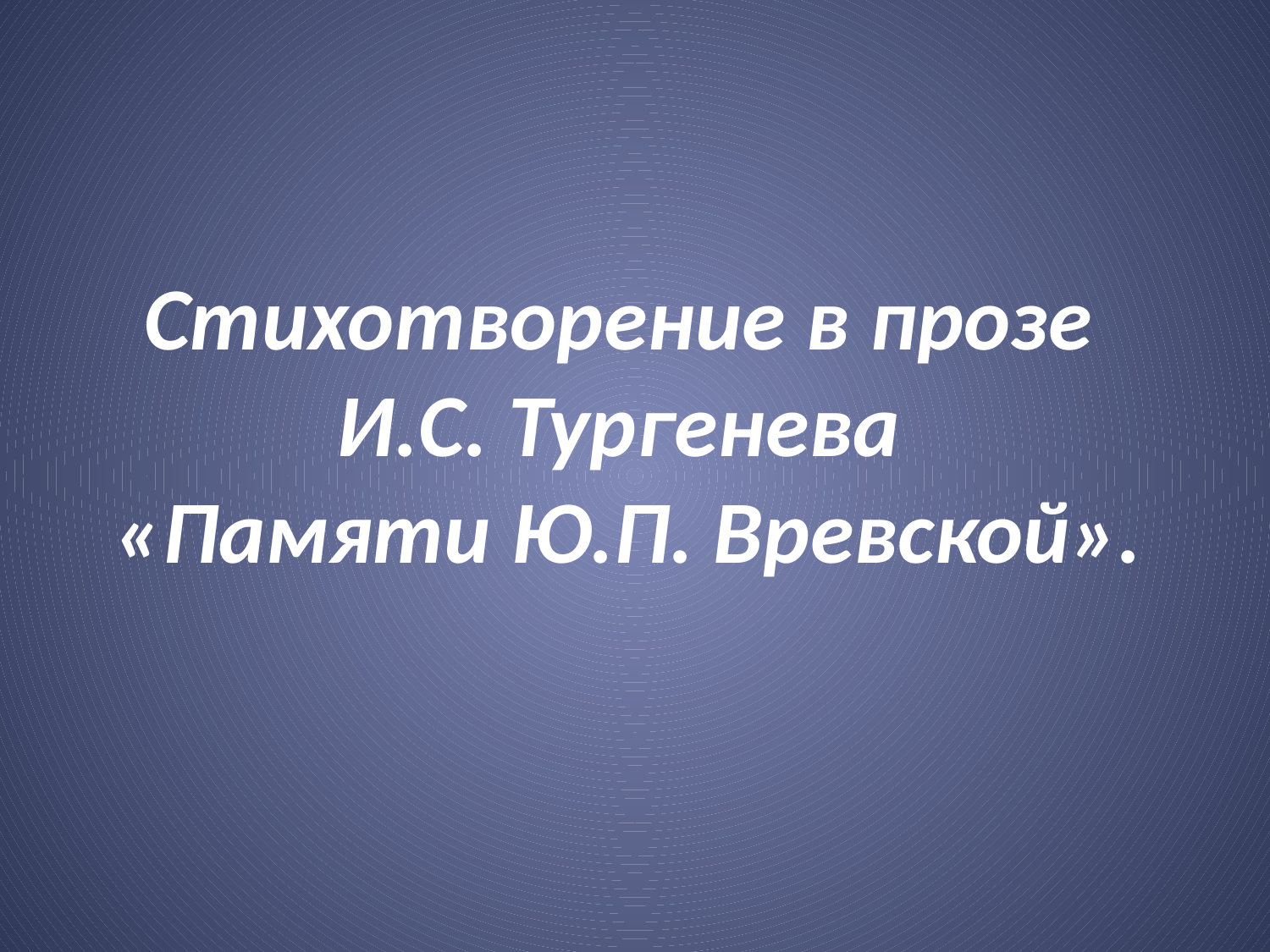

# Стихотворение в прозе И.С. Тургенева «Памяти Ю.П. Вревской».